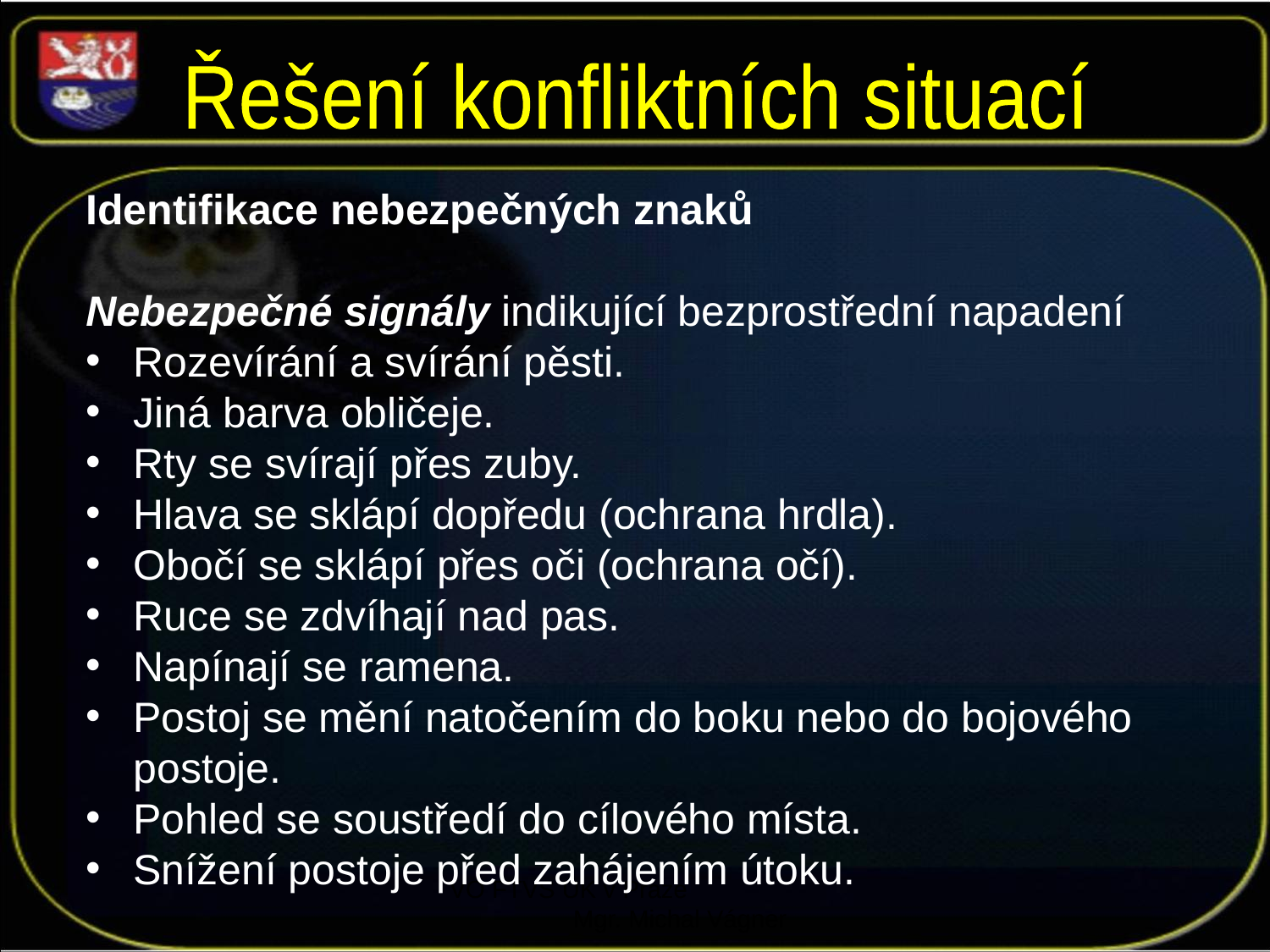

Řešení konfliktních situací
Identifikace nebezpečných znaků

Nebezpečné signály indikující bezprostřední napadení
Rozevírání a svírání pěsti.
Jiná barva obličeje.
Rty se svírají přes zuby.
Hlava se sklápí dopředu (ochrana hrdla).
Obočí se sklápí přes oči (ochrana očí).
Ruce se zdvíhají nad pas.
Napínají se ramena.
Postoj se mění natočením do boku nebo do bojového postoje.
Pohled se soustředí do cílového místa.
Snížení postoje před zahájením útoku.

VO FTVS UK v Praze                                   Mgr. Michal Vágner